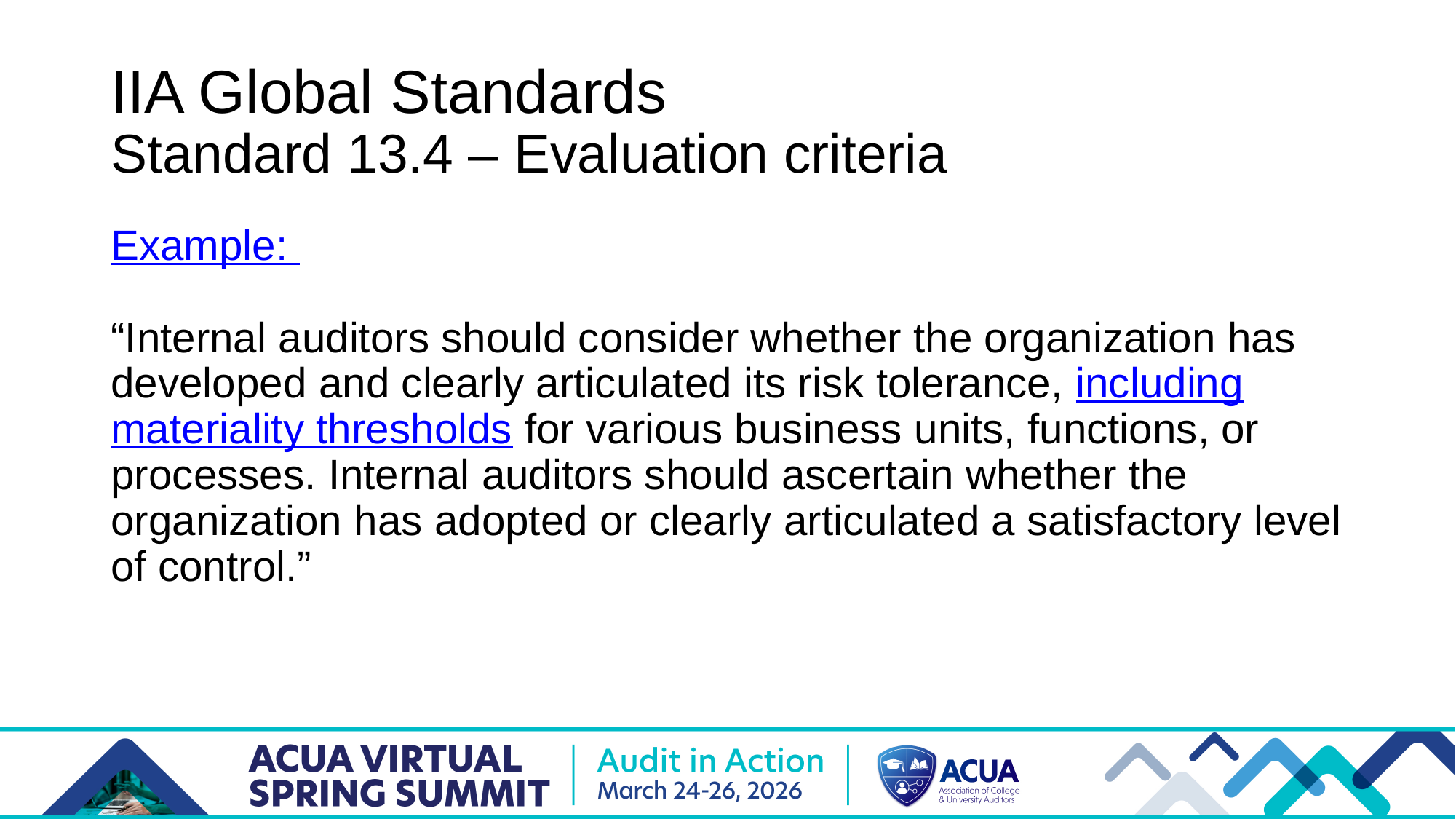

# IIA Global Standards Standard 13.4 – Evaluation criteria
Example:

“Internal auditors should consider whether the organization has developed and clearly articulated its risk tolerance, including materiality thresholds for various business units, functions, or processes. Internal auditors should ascertain whether the organization has adopted or clearly articulated a satisfactory level of control.”